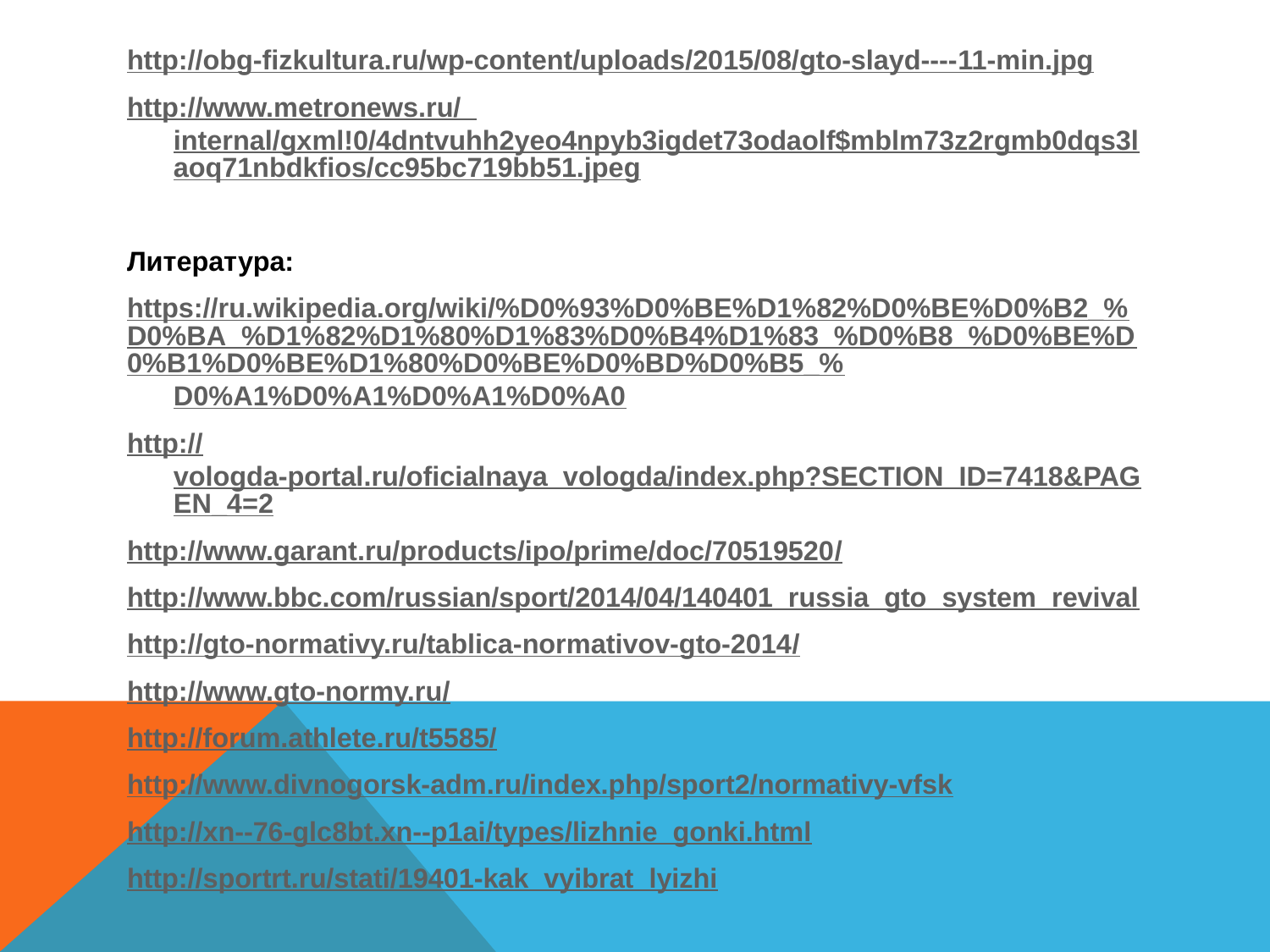

http://obg-fizkultura.ru/wp-content/uploads/2015/08/gto-slayd----11-min.jpg
http://www.metronews.ru/_internal/gxml!0/4dntvuhh2yeo4npyb3igdet73odaolf$mblm73z2rgmb0dqs3laoq71nbdkfios/cc95bc719bb51.jpeg

Литература:
https://ru.wikipedia.org/wiki/%D0%93%D0%BE%D1%82%D0%BE%D0%B2_%D0%BA_%D1%82%D1%80%D1%83%D0%B4%D1%83_%D0%B8_%D0%BE%D0%B1%D0%BE%D1%80%D0%BE%D0%BD%D0%B5_%D0%A1%D0%A1%D0%A1%D0%A0
http://vologda-portal.ru/oficialnaya_vologda/index.php?SECTION_ID=7418&PAGEN_4=2
http://www.garant.ru/products/ipo/prime/doc/70519520/
http://www.bbc.com/russian/sport/2014/04/140401_russia_gto_system_revival
http://gto-normativy.ru/tablica-normativov-gto-2014/
http://www.gto-normy.ru/
http://forum.athlete.ru/t5585/
http://www.divnogorsk-adm.ru/index.php/sport2/normativy-vfsk
http://xn--76-glc8bt.xn--p1ai/types/lizhnie_gonki.html
http://sportrt.ru/stati/19401-kak_vyibrat_lyizhi